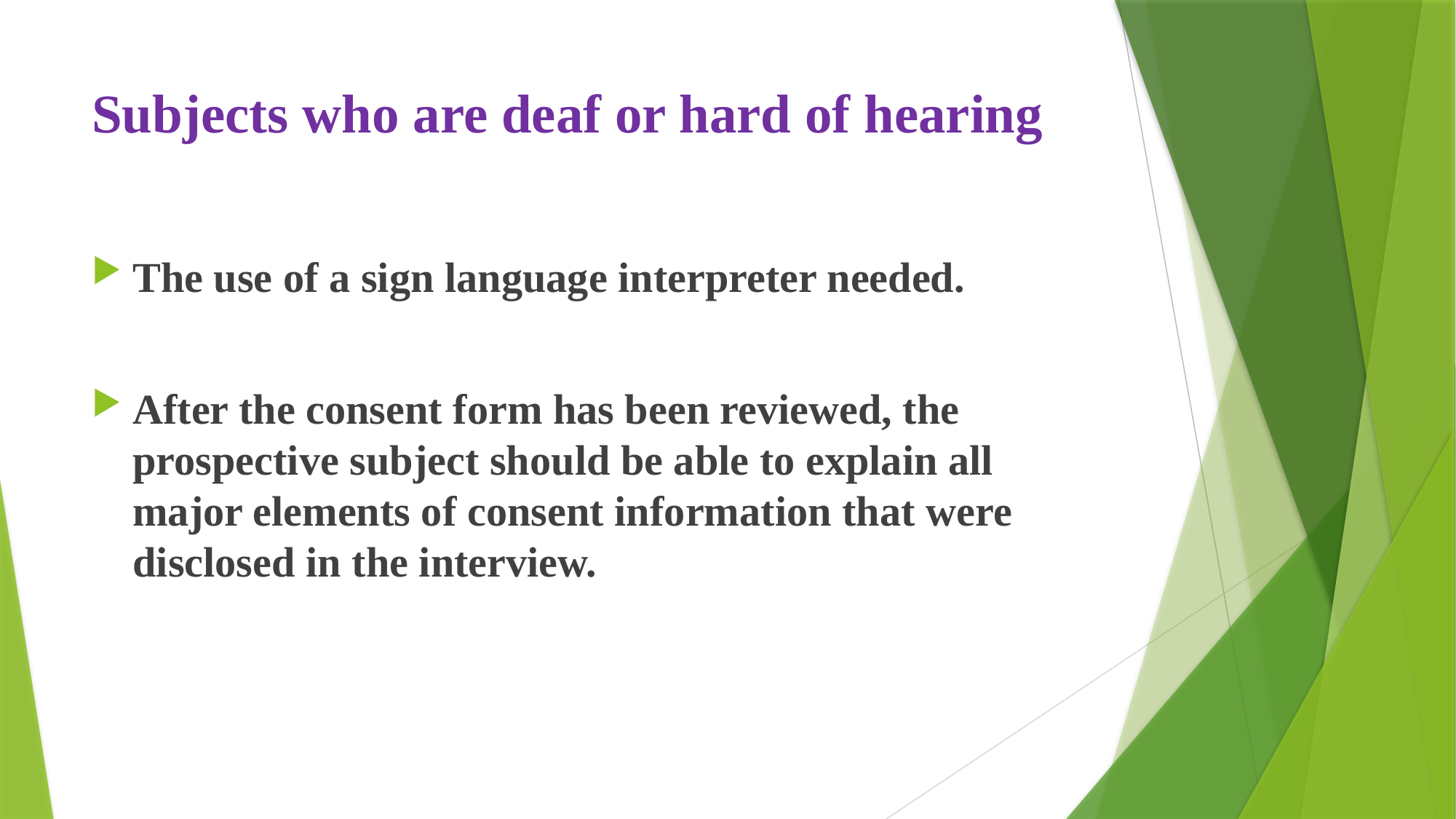

# Subjects who are deaf or hard of hearing

The use of a sign language interpreter needed.

After the consent form has been reviewed, the prospective subject should be able to explain all major elements of consent information that were disclosed in the interview.